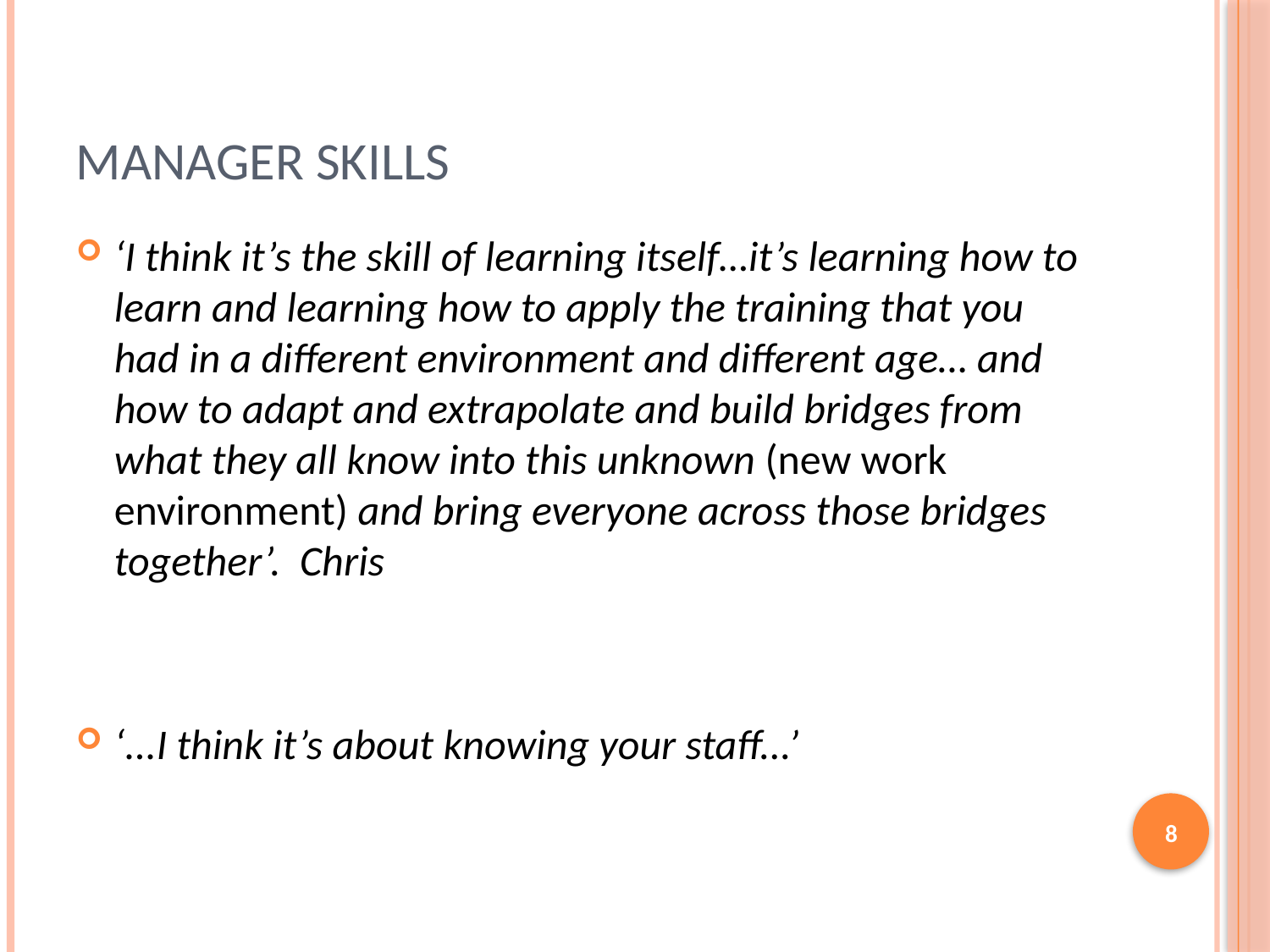

# Manager skills
‘I think it’s the skill of learning itself…it’s learning how to learn and learning how to apply the training that you had in a different environment and different age… and how to adapt and extrapolate and build bridges from what they all know into this unknown (new work environment) and bring everyone across those bridges together’.  Chris

‘...I think it’s about knowing your staff...’

8